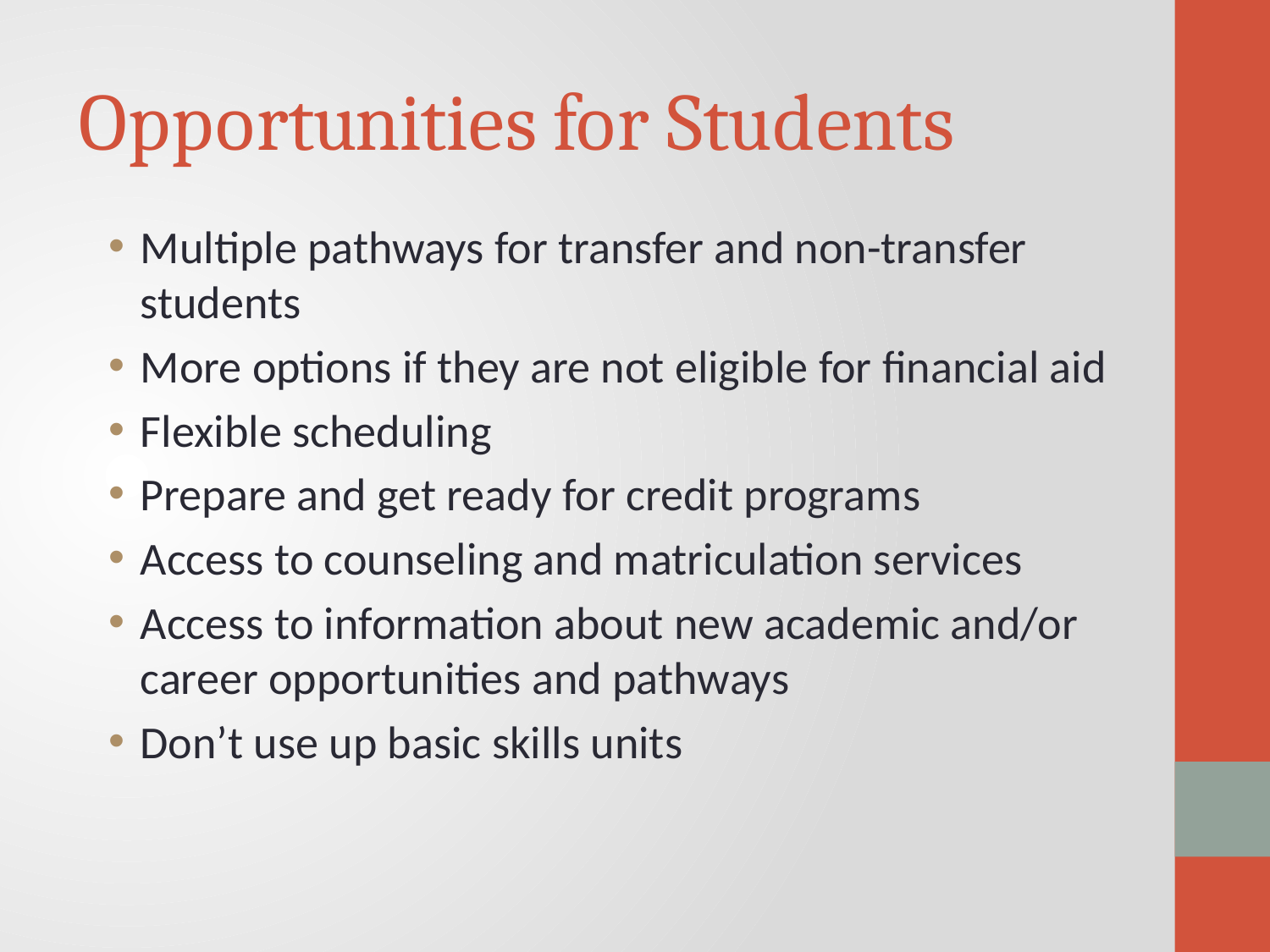

# Opportunities for Students
Multiple pathways for transfer and non-transfer students
More options if they are not eligible for financial aid
Flexible scheduling
Prepare and get ready for credit programs
Access to counseling and matriculation services
Access to information about new academic and/or career opportunities and pathways
Don’t use up basic skills units